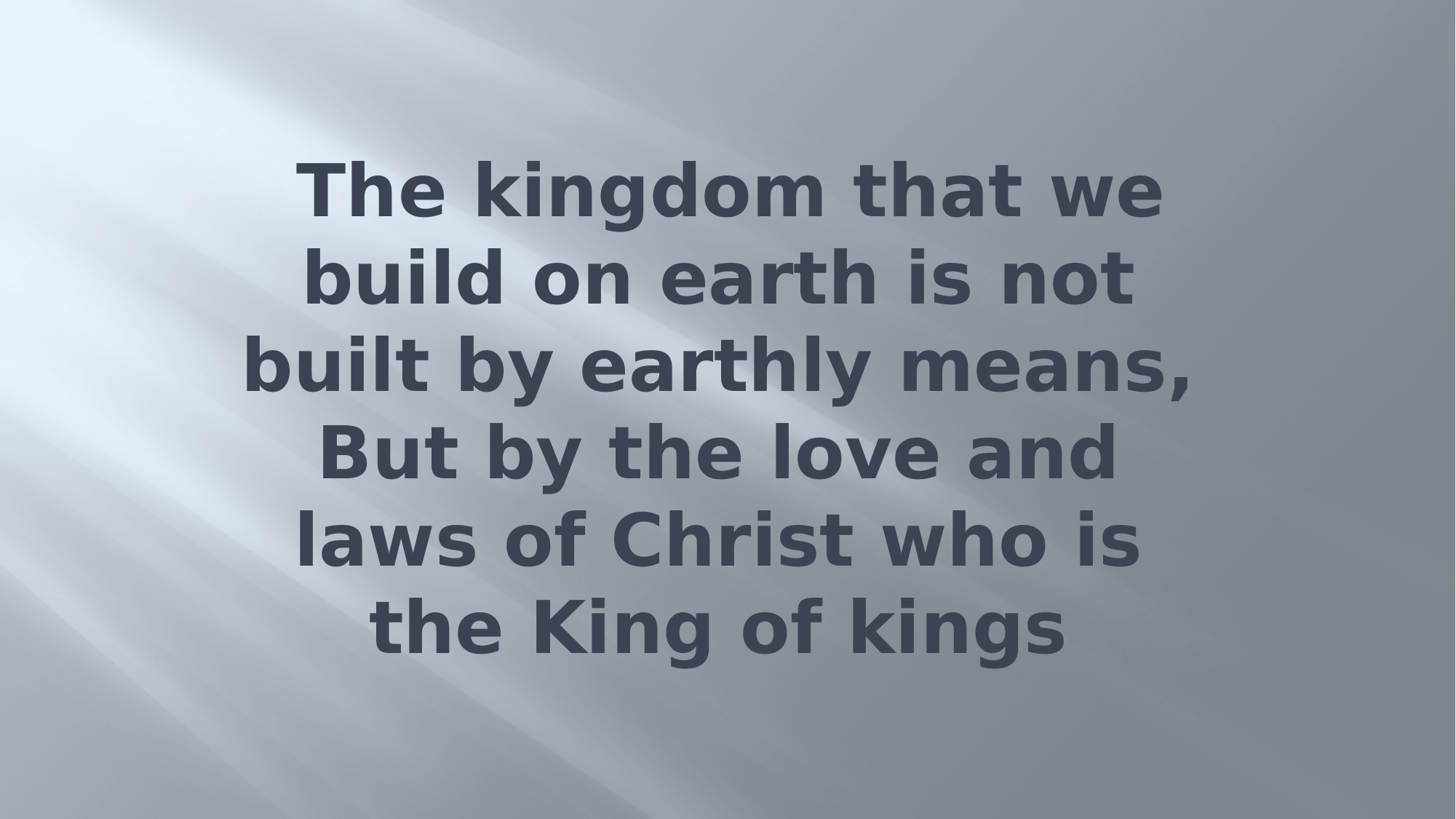

# The kingdom that we build on earth is not built by earthly means, But by the love and laws of Christ who is the King of kings